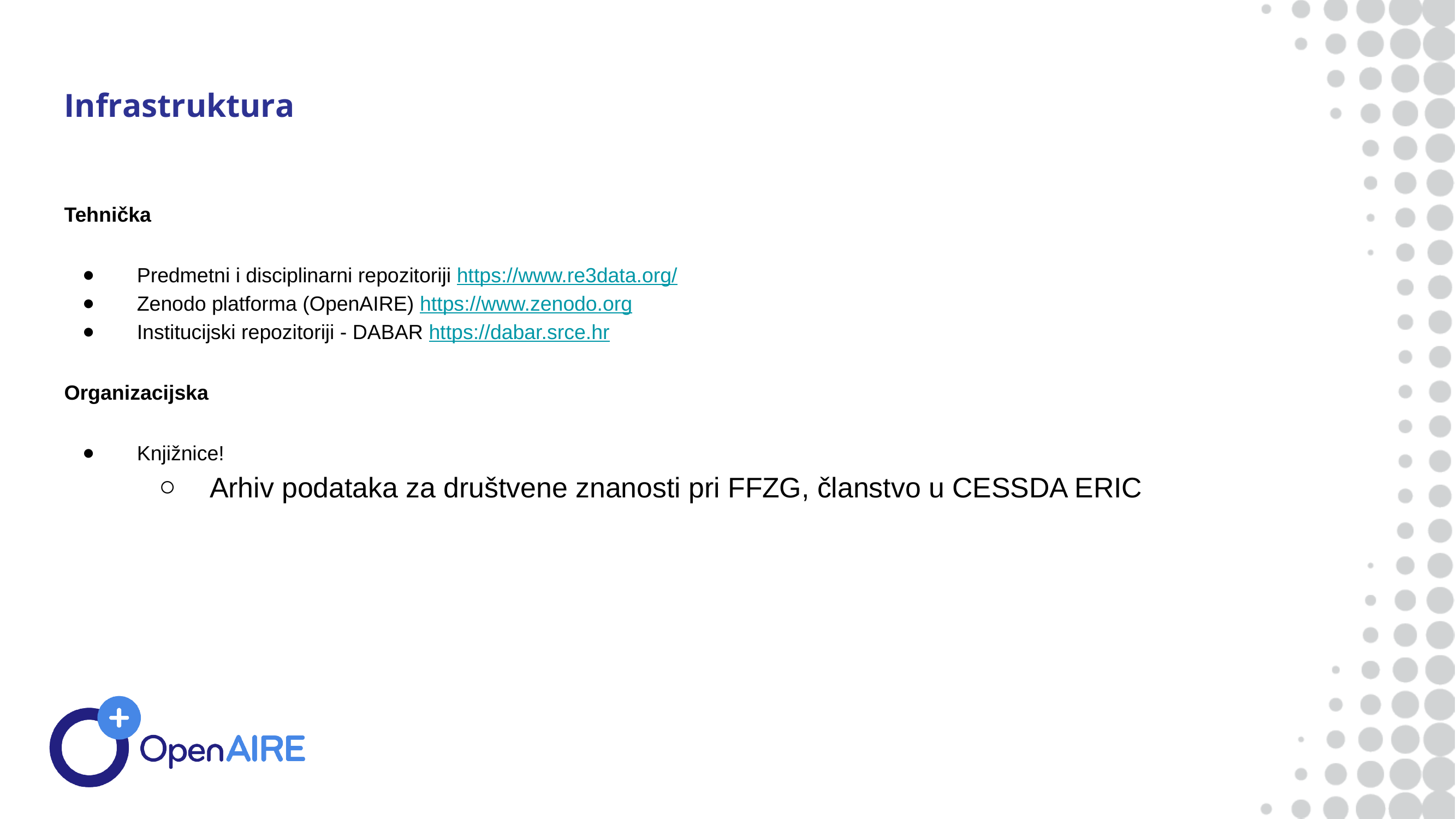

# Infrastruktura
Tehnička
Predmetni i disciplinarni repozitoriji https://www.re3data.org/
Zenodo platforma (OpenAIRE) https://www.zenodo.org
Institucijski repozitoriji - DABAR https://dabar.srce.hr
Organizacijska
Knjižnice!
Arhiv podataka za društvene znanosti pri FFZG, članstvo u CESSDA ERIC